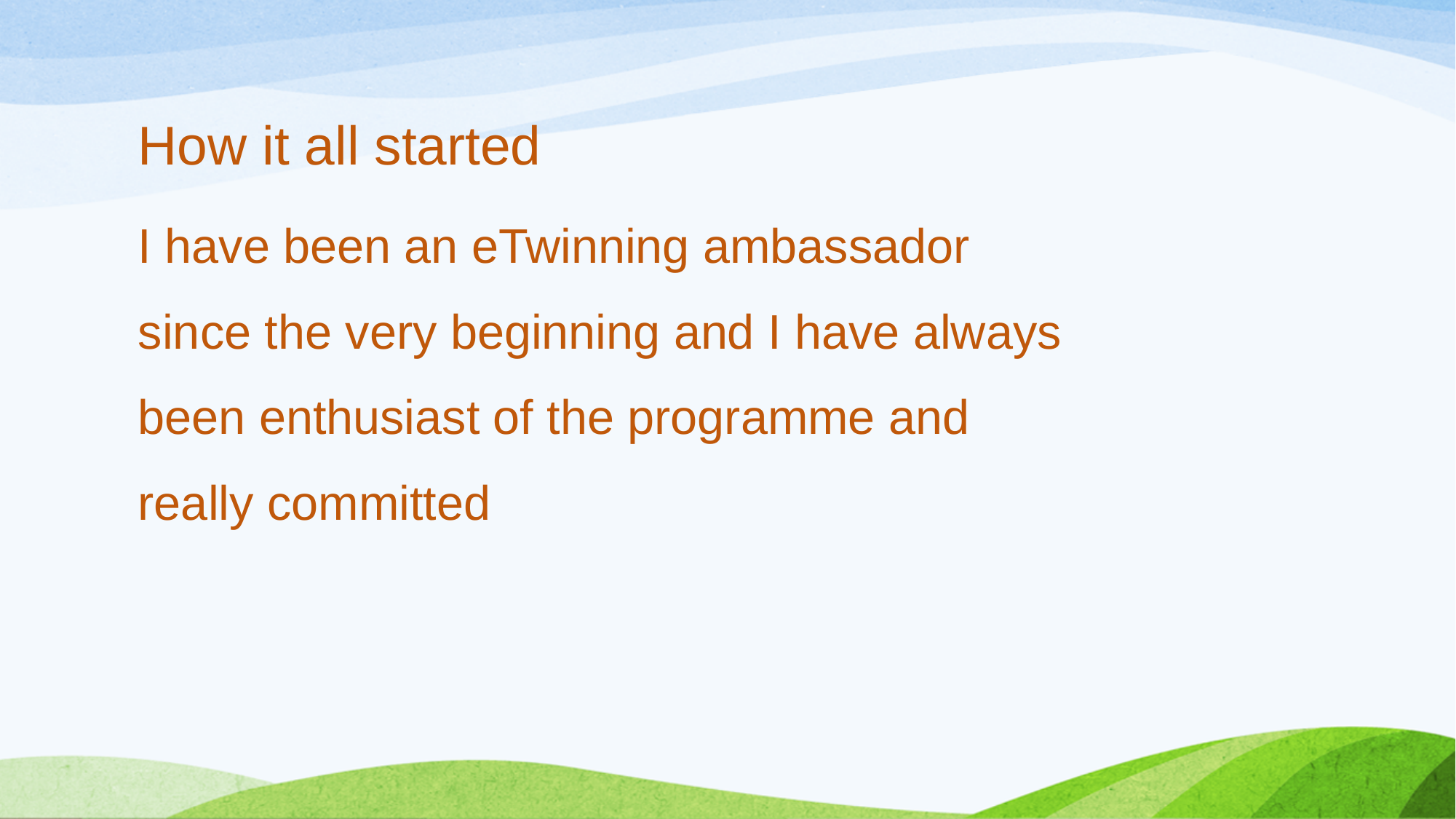

# How it all started
I have been an eTwinning ambassador
since the very beginning and I have always
been enthusiast of the programme and
really committed